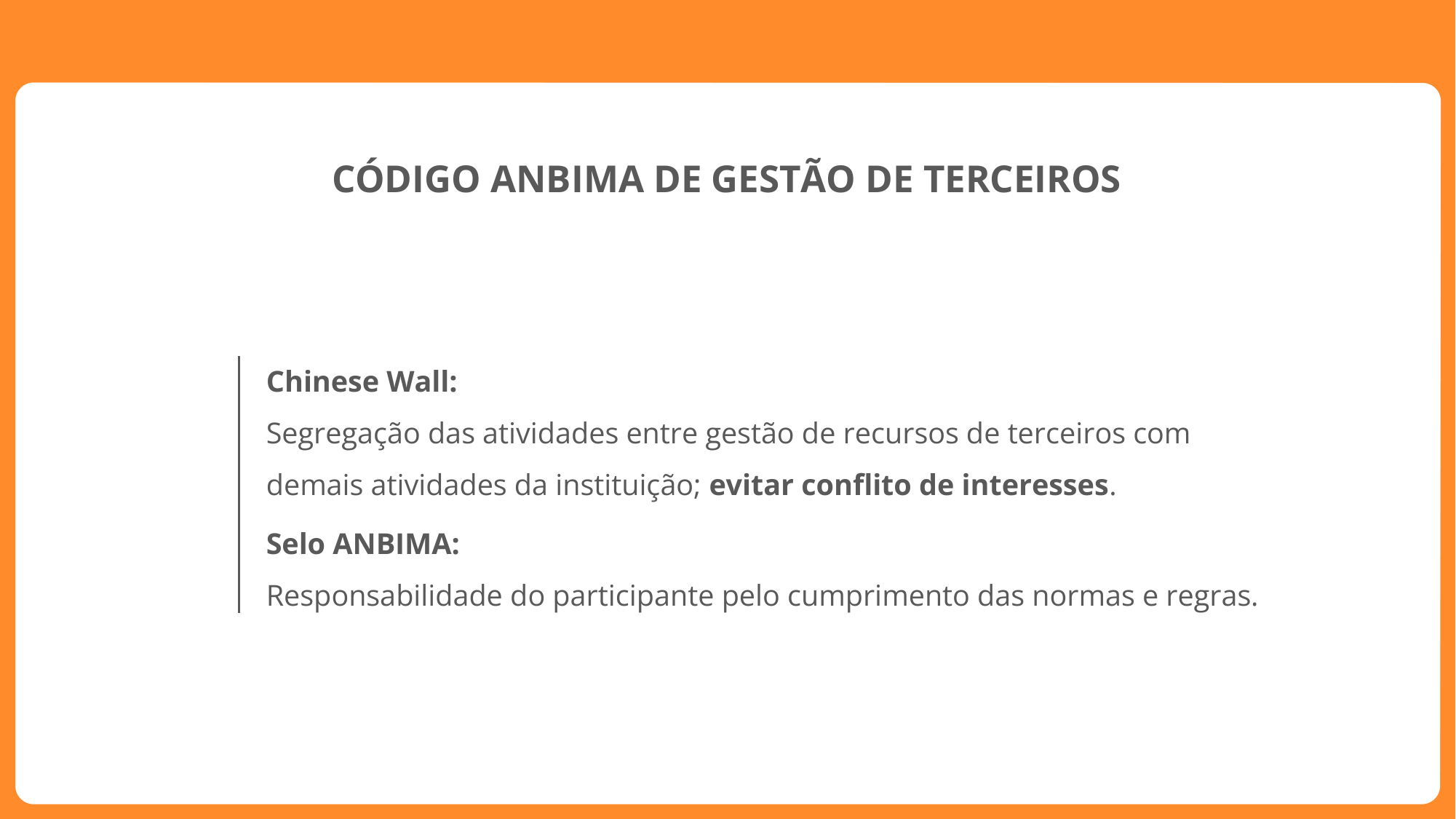

CÓDIGO ANBIMA DE GESTÃO DE TERCEIROS
Chinese Wall:
Segregação das atividades entre gestão de recursos de terceiros com demais atividades da instituição; evitar conflito de interesses.
Selo ANBIMA:
Responsabilidade do participante pelo cumprimento das normas e regras.